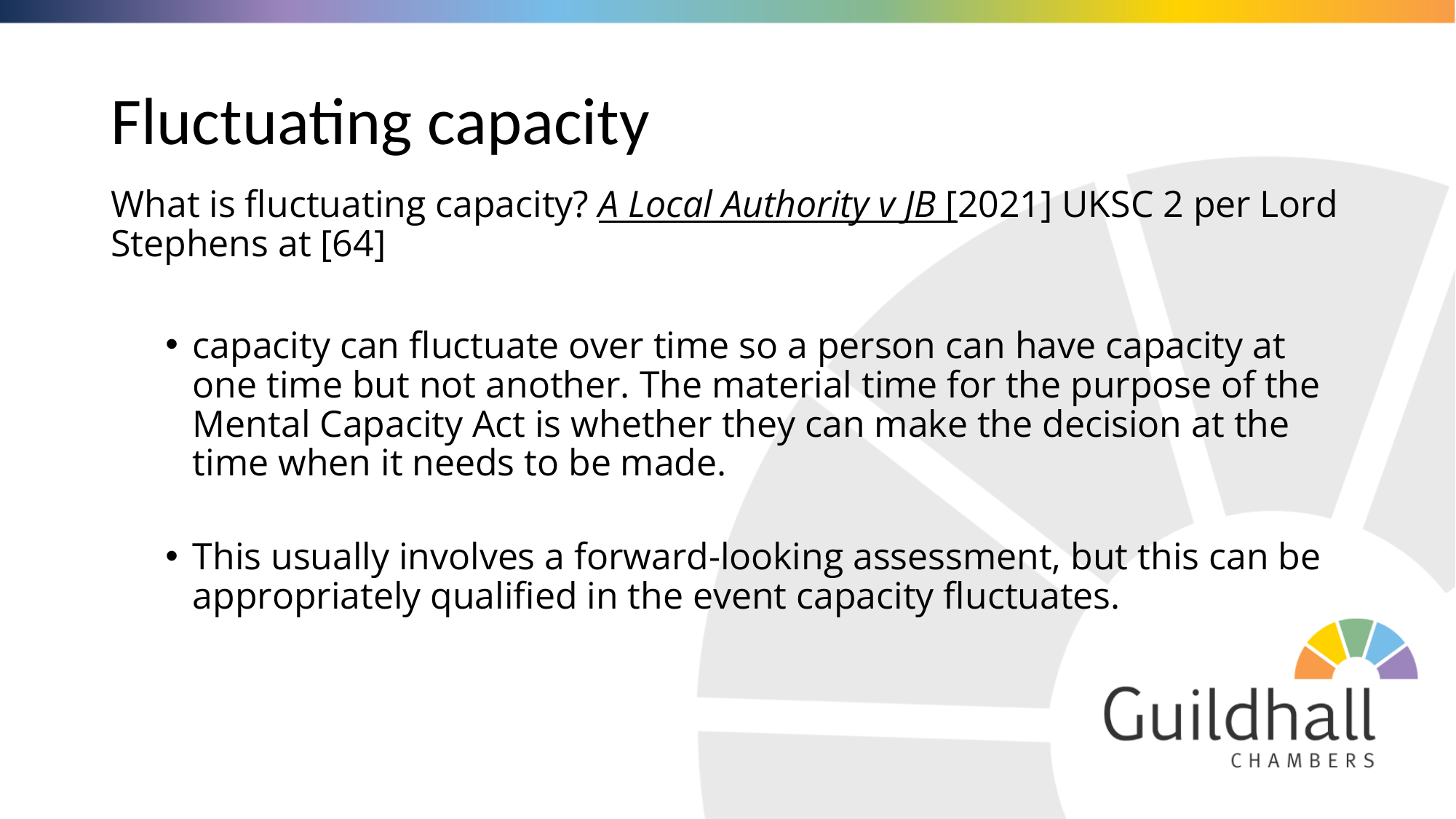

# Fluctuating capacity
What is fluctuating capacity? A Local Authority v JB [2021] UKSC 2 per Lord Stephens at [64]

capacity can fluctuate over time so a person can have capacity at one time but not another. The material time for the purpose of the Mental Capacity Act is whether they can make the decision at the time when it needs to be made.

This usually involves a forward-looking assessment, but this can be appropriately qualified in the event capacity fluctuates.